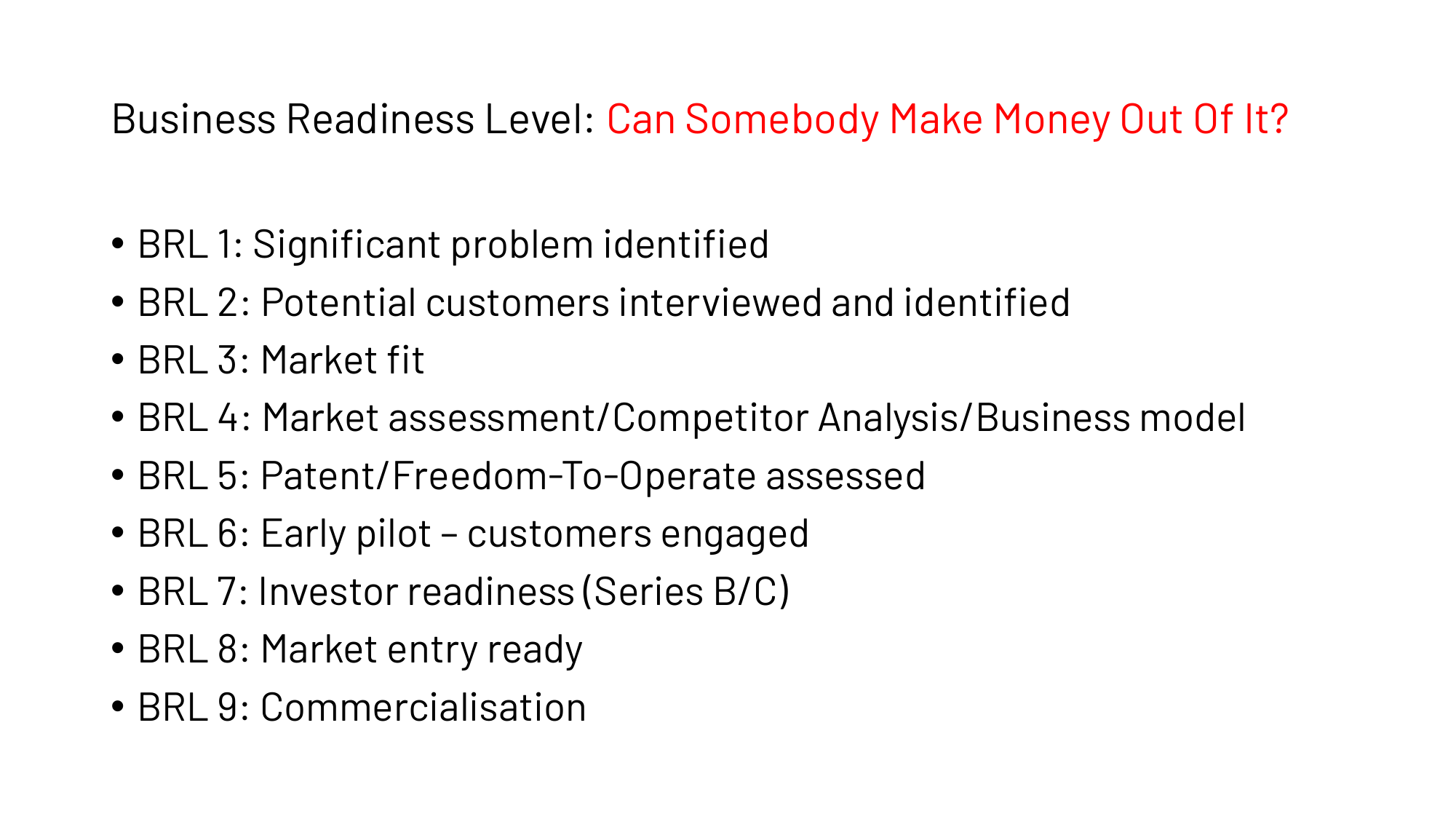

# Business Readiness Level: Can Somebody Make Money Out Of It?
BRL 1: Significant problem identified
BRL 2: Potential customers interviewed and identified
BRL 3: Market fit
BRL 4: Market assessment/Competitor Analysis/Business model
BRL 5: Patent/Freedom-To-Operate assessed
BRL 6: Early pilot – customers engaged
BRL 7: Investor readiness (Series B/C)
BRL 8: Market entry ready
BRL 9: Commercialisation